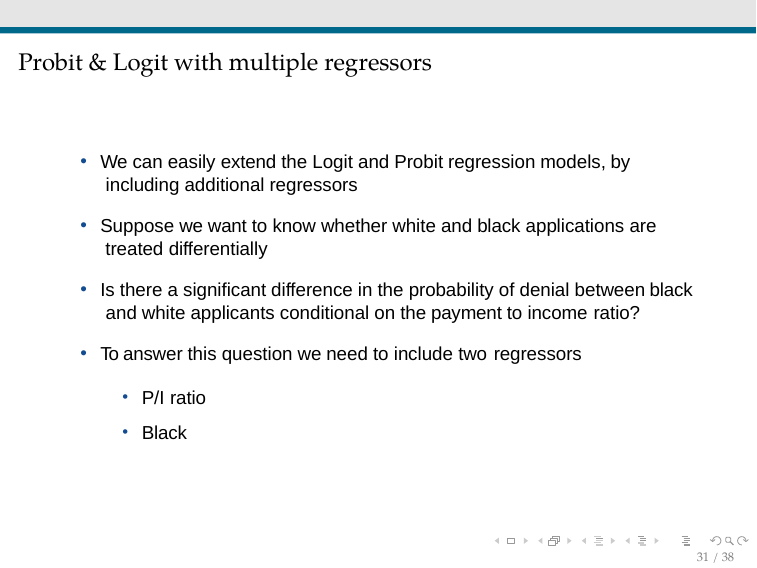

Probit & Logit with multiple regressors
We can easily extend the Logit and Probit regression models, by  including additional regressors
Suppose we want to know whether white and black applications are  treated differentially
Is there a significant difference in the probability of denial between black  and white applicants conditional on the payment to income ratio?
To answer this question we need to include two regressors
P/I ratio
Black
31 / 38